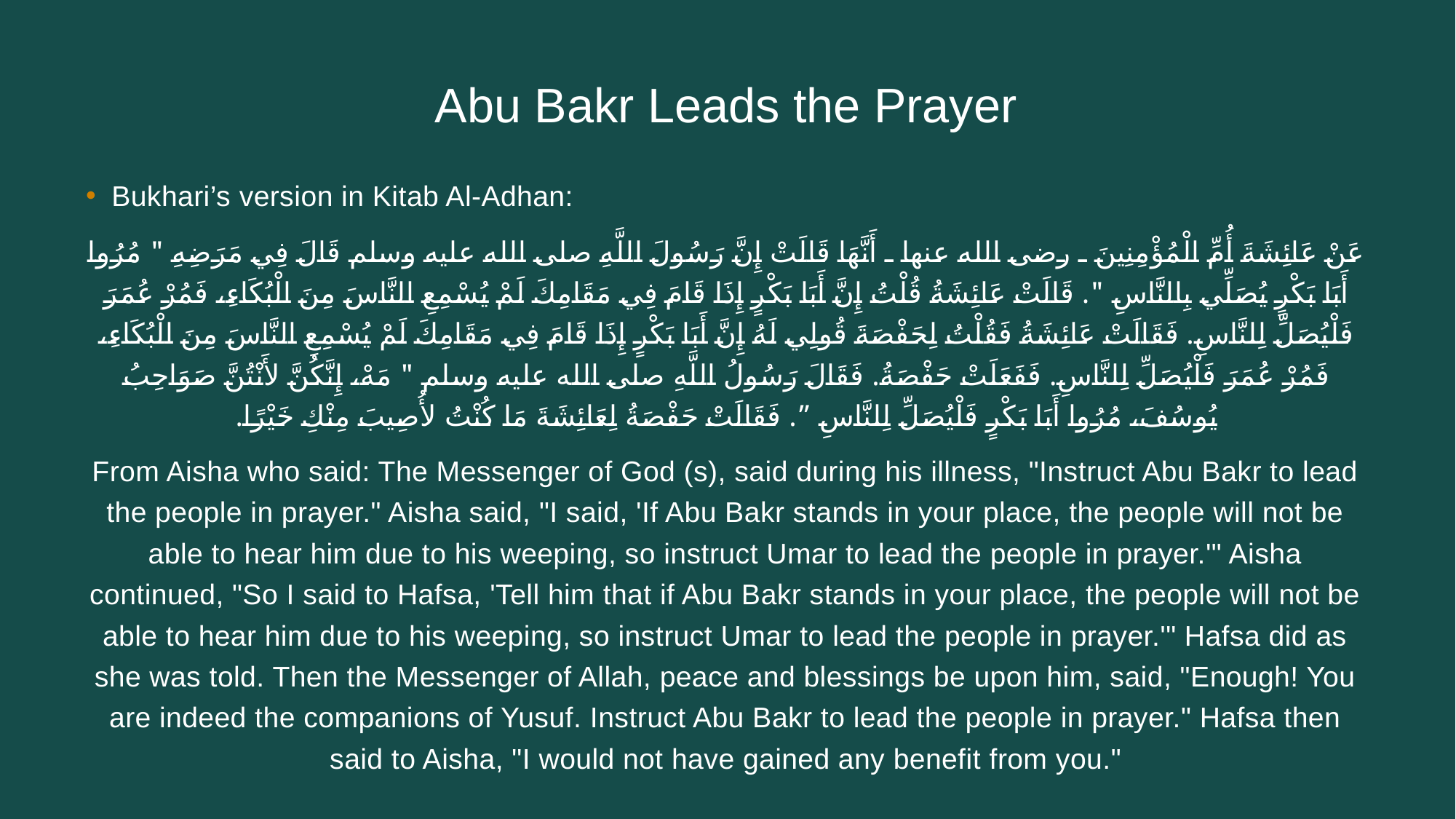

# Abu Bakr Leads the Prayer
Bukhari’s version in Kitab Al-Adhan:
عَنْ عَائِشَةَ أُمِّ الْمُؤْمِنِينَ ـ رضى الله عنها ـ أَنَّهَا قَالَتْ إِنَّ رَسُولَ اللَّهِ صلى الله عليه وسلم قَالَ فِي مَرَضِهِ ‏"‏ مُرُوا أَبَا بَكْرٍ يُصَلِّي بِالنَّاسِ ‏"‏‏.‏ قَالَتْ عَائِشَةُ قُلْتُ إِنَّ أَبَا بَكْرٍ إِذَا قَامَ فِي مَقَامِكَ لَمْ يُسْمِعِ النَّاسَ مِنَ الْبُكَاءِ، فَمُرْ عُمَرَ فَلْيُصَلِّ لِلنَّاسِ‏.‏ فَقَالَتْ عَائِشَةُ فَقُلْتُ لِحَفْصَةَ قُولِي لَهُ إِنَّ أَبَا بَكْرٍ إِذَا قَامَ فِي مَقَامِكَ لَمْ يُسْمِعِ النَّاسَ مِنَ الْبُكَاءِ، فَمُرْ عُمَرَ فَلْيُصَلِّ لِلنَّاسِ‏.‏ فَفَعَلَتْ حَفْصَةُ‏.‏ فَقَالَ رَسُولُ اللَّهِ صلى الله عليه وسلم ‏"‏ مَهْ، إِنَّكُنَّ لأَنْتُنَّ صَوَاحِبُ يُوسُفَ، مُرُوا أَبَا بَكْرٍ فَلْيُصَلِّ لِلنَّاسِ ‏”‏‏.‏ فَقَالَتْ حَفْصَةُ لِعَائِشَةَ مَا كُنْتُ لأُصِيبَ مِنْكِ خَيْرًا‏.‏
From Aisha who said: The Messenger of God (s), said during his illness, "Instruct Abu Bakr to lead the people in prayer." Aisha said, "I said, 'If Abu Bakr stands in your place, the people will not be able to hear him due to his weeping, so instruct Umar to lead the people in prayer.'" Aisha continued, "So I said to Hafsa, 'Tell him that if Abu Bakr stands in your place, the people will not be able to hear him due to his weeping, so instruct Umar to lead the people in prayer.'" Hafsa did as she was told. Then the Messenger of Allah, peace and blessings be upon him, said, "Enough! You are indeed the companions of Yusuf. Instruct Abu Bakr to lead the people in prayer." Hafsa then said to Aisha, "I would not have gained any benefit from you."